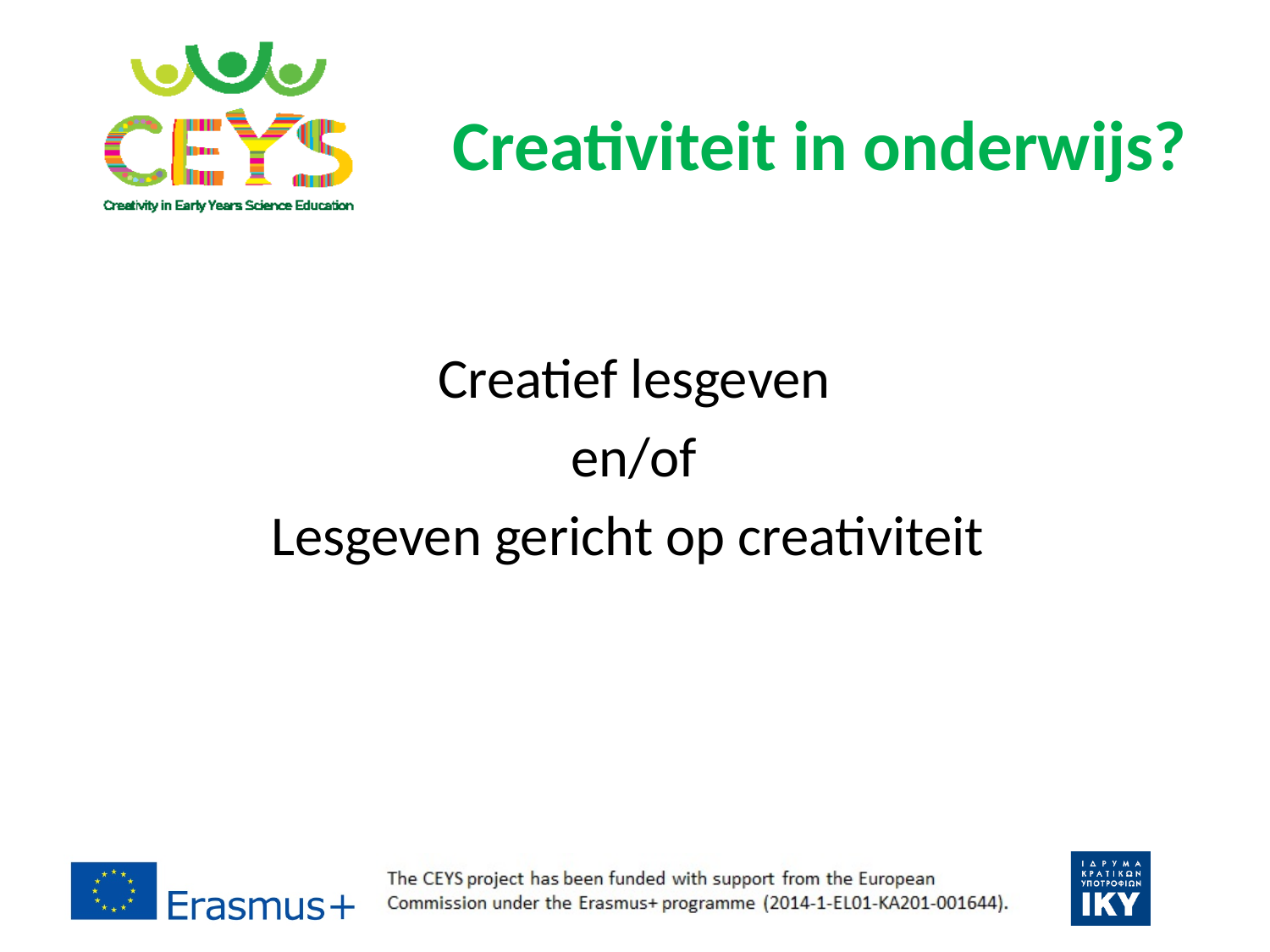

Creativiteit in onderwijs?

Creatief lesgeven
en/of
Lesgeven gericht op creativiteit